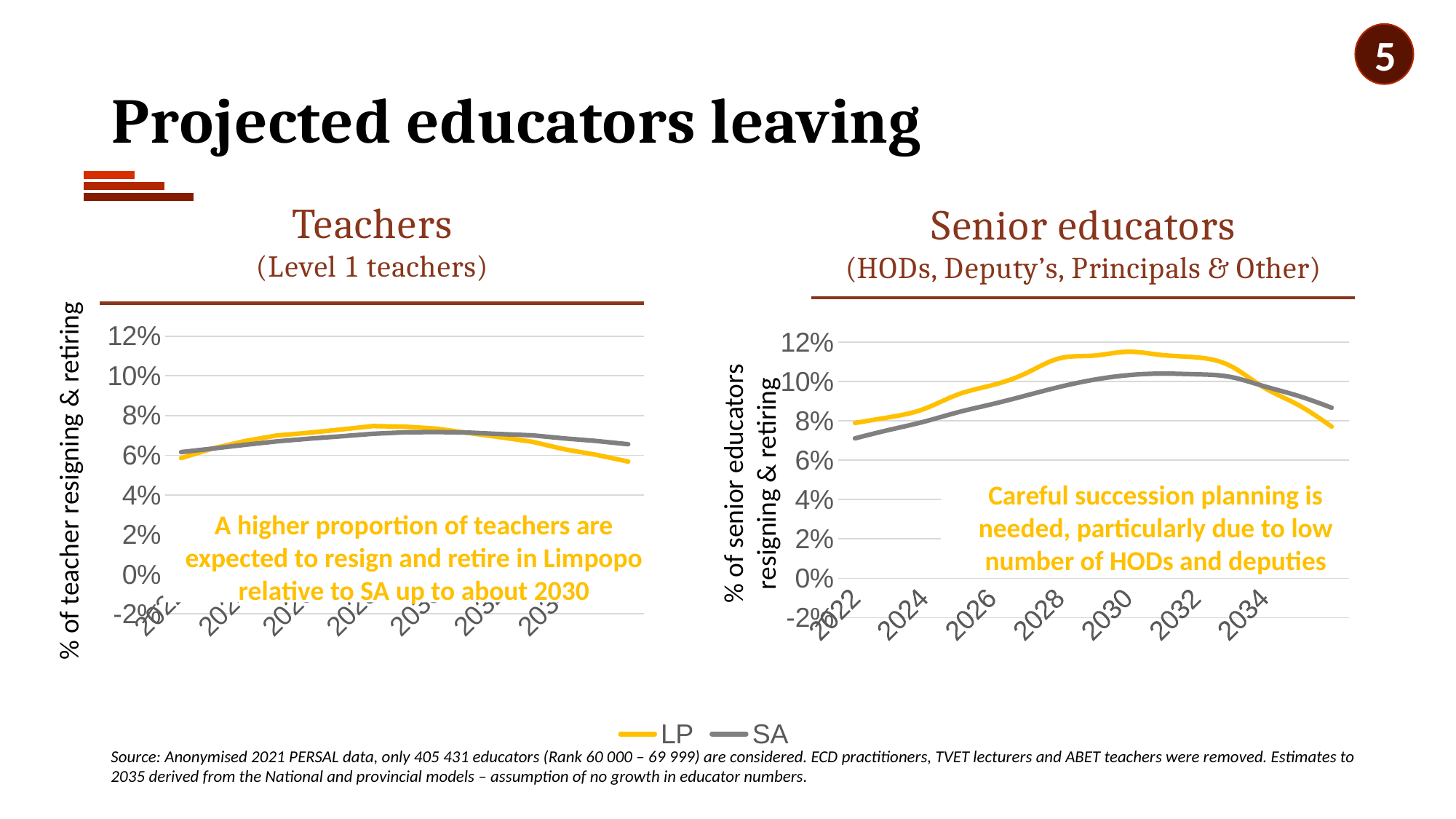

5
# Projected educators leaving
Teachers
(Level 1 teachers)
Senior educators
(HODs, Deputy’s, Principals & Other)

### Chart

| Category | LP | SA |
|---|---|---|
| 2022 | 0.05853284292709344 | 0.06155118601747815 |
| 2023 | 0.0634068190536363 | 0.06333957553058676 |
| 2024 | 0.0671299952614121 | 0.06523096129837704 |
| 2025 | 0.06992801859331634 | 0.06696941323345817 |
| 2026 | 0.07130446555497891 | 0.06831460674157304 |
| 2027 | 0.07292912426382653 | 0.06950686641697877 |
| 2028 | 0.07466660649412189 | 0.07078651685393259 |
| 2029 | 0.07437326533835774 | 0.07150749063670411 |
| 2030 | 0.07338041834961753 | 0.07166978776529338 |
| 2031 | 0.07119164203353115 | 0.07137952559300874 |
| 2032 | 0.06902543042173433 | 0.0706585518102372 |
| 2033 | 0.06674639528848975 | 0.07 |
| 2034 | 0.06297808967213485 | 0.06846754057428214 |
| 2035 | 0.06018006634023061 | 0.0671629213483146 |

### Chart

| Category | LP | SA |
|---|---|---|
| 2022 | 0.07888657888657889 | 0.07105996308878675 |
| 2023 | 0.08177408177408177 | 0.07536235291351727 |
| 2024 | 0.08581658581658581 | 0.07940612914222572 |
| 2025 | 0.0932085932085932 | 0.08421399099554479 |
| 2026 | 0.09794409794409795 | 0.08834005336844208 |
| 2027 | 0.10395010395010396 | 0.0927129741739059 |
| 2028 | 0.11168861168861169 | 0.09716818112355852 |
| 2029 | 0.11307461307461307 | 0.10080052663132281 |
| 2030 | 0.11503811503811504 | 0.10312804899552128 |
| 2031 | 0.11342111342111343 | 0.10396266560086519 |
| 2032 | 0.11226611226611227 | 0.10362176586065429 |
| 2033 | 0.10810810810810811 | 0.10236396337091068 |
| 2034 | 0.09702009702009702 | 0.09763838766178044 |
| 2035 | 0.08824208824208825 | 0.09275999482772808 |
% of teacher resigning & retiring
% of senior educators resigning & retiring
Careful succession planning is needed, particularly due to low number of HODs and deputies
A higher proportion of teachers are expected to resign and retire in Limpopo relative to SA up to about 2030
Source: Anonymised 2021 PERSAL data, only 405 431 educators (Rank 60 000 – 69 999) are considered. ECD practitioners, TVET lecturers and ABET teachers were removed. Estimates to 2035 derived from the National and provincial models – assumption of no growth in educator numbers.